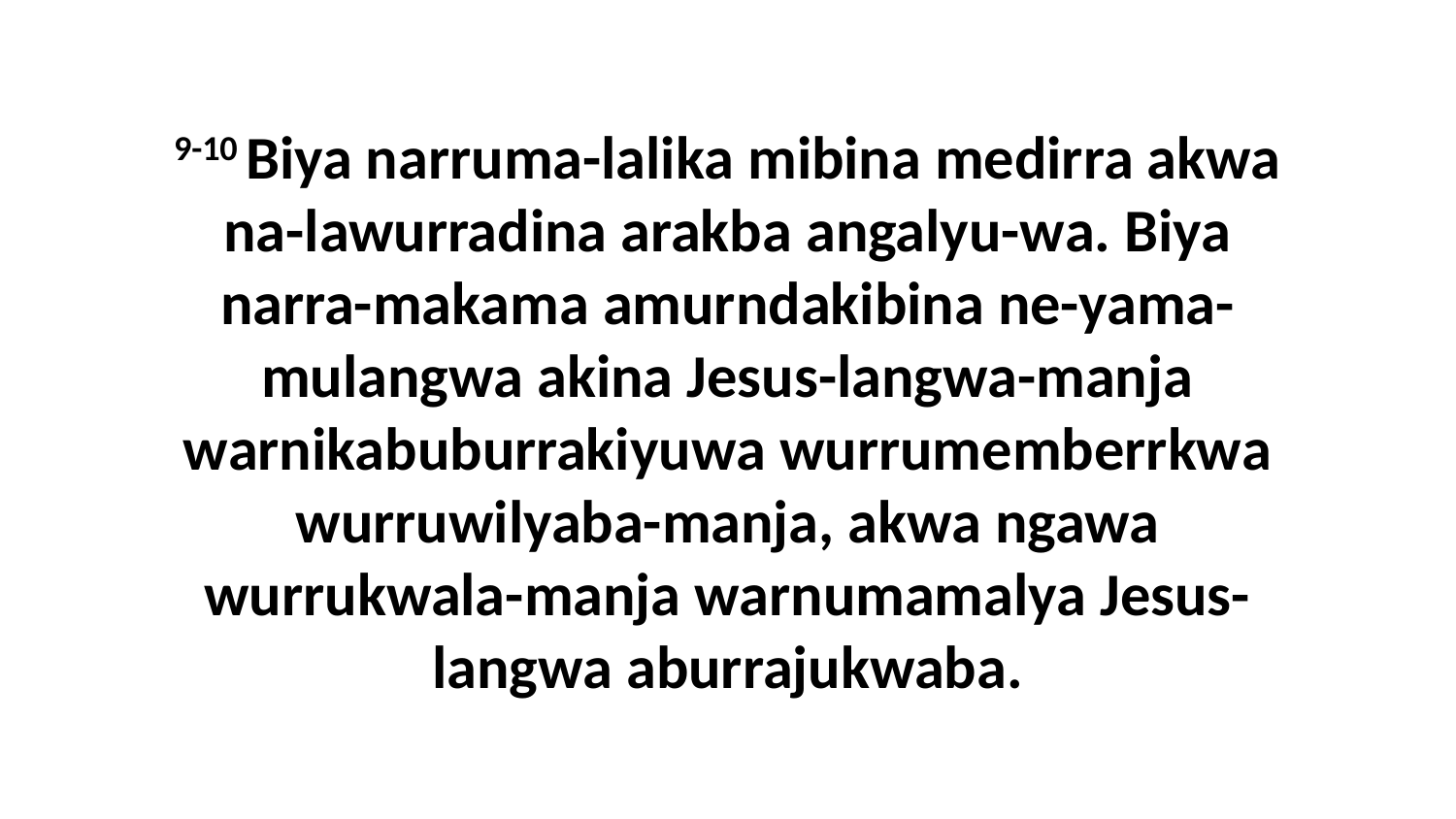

9-10 Biya narruma-lalika mibina medirra akwa na-lawurradina arakba angalyu-wa. Biya narra-makama amurndakibina ne-yama-mulangwa akina Jesus-langwa-manja warnikabuburrakiyuwa wurrumemberrkwa wurruwilyaba-manja, akwa ngawa wurrukwala-manja warnumamalya Jesus-langwa aburrajukwaba.